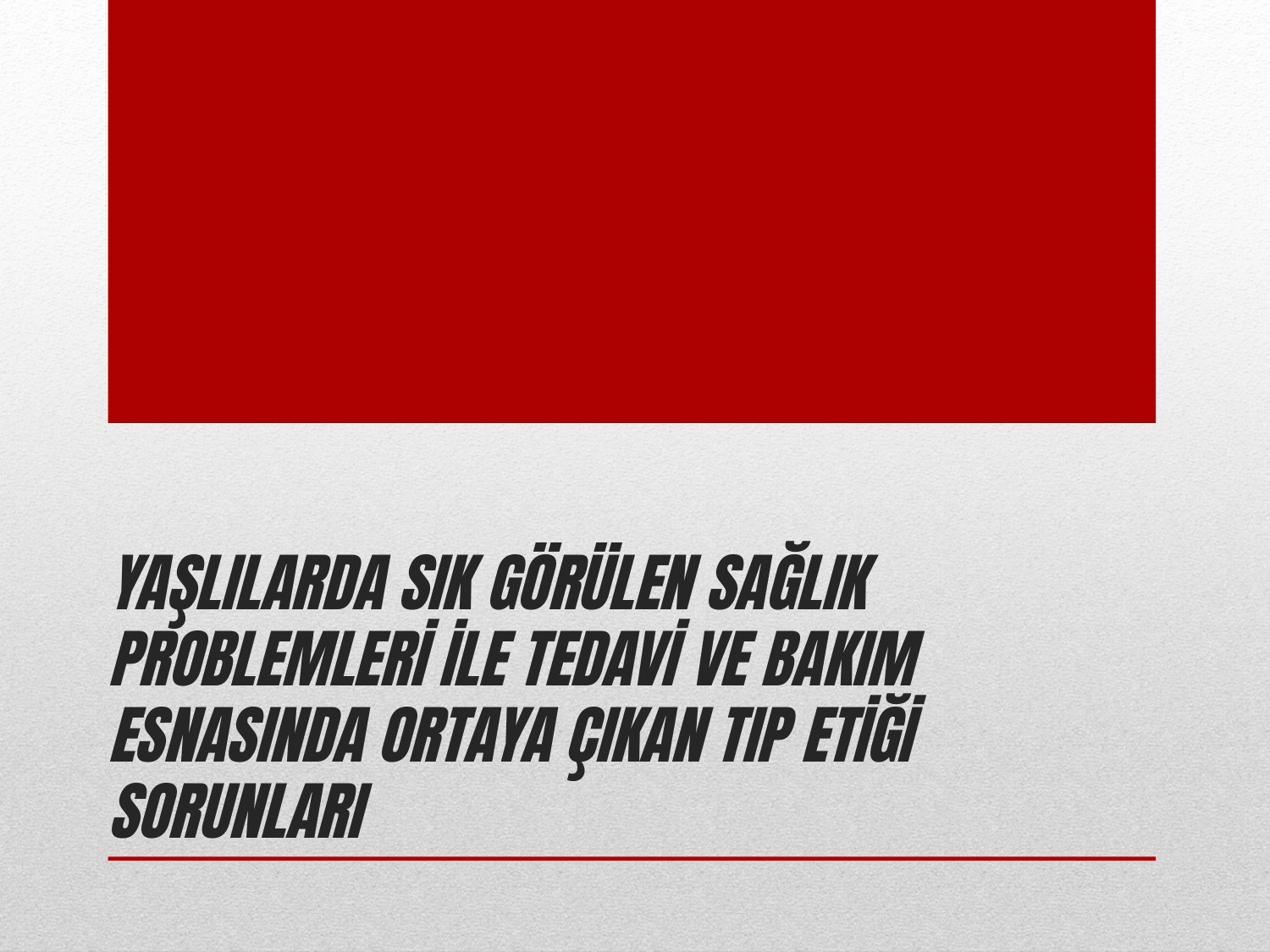

# YAŞLILARDA SIK GÖRÜLEN SAĞLIK PROBLEMLERİ İLE TEDAVİ VE BAKIM ESNASINDA ORTAYA ÇIKAN TIP ETİĞİ SORUNLARI